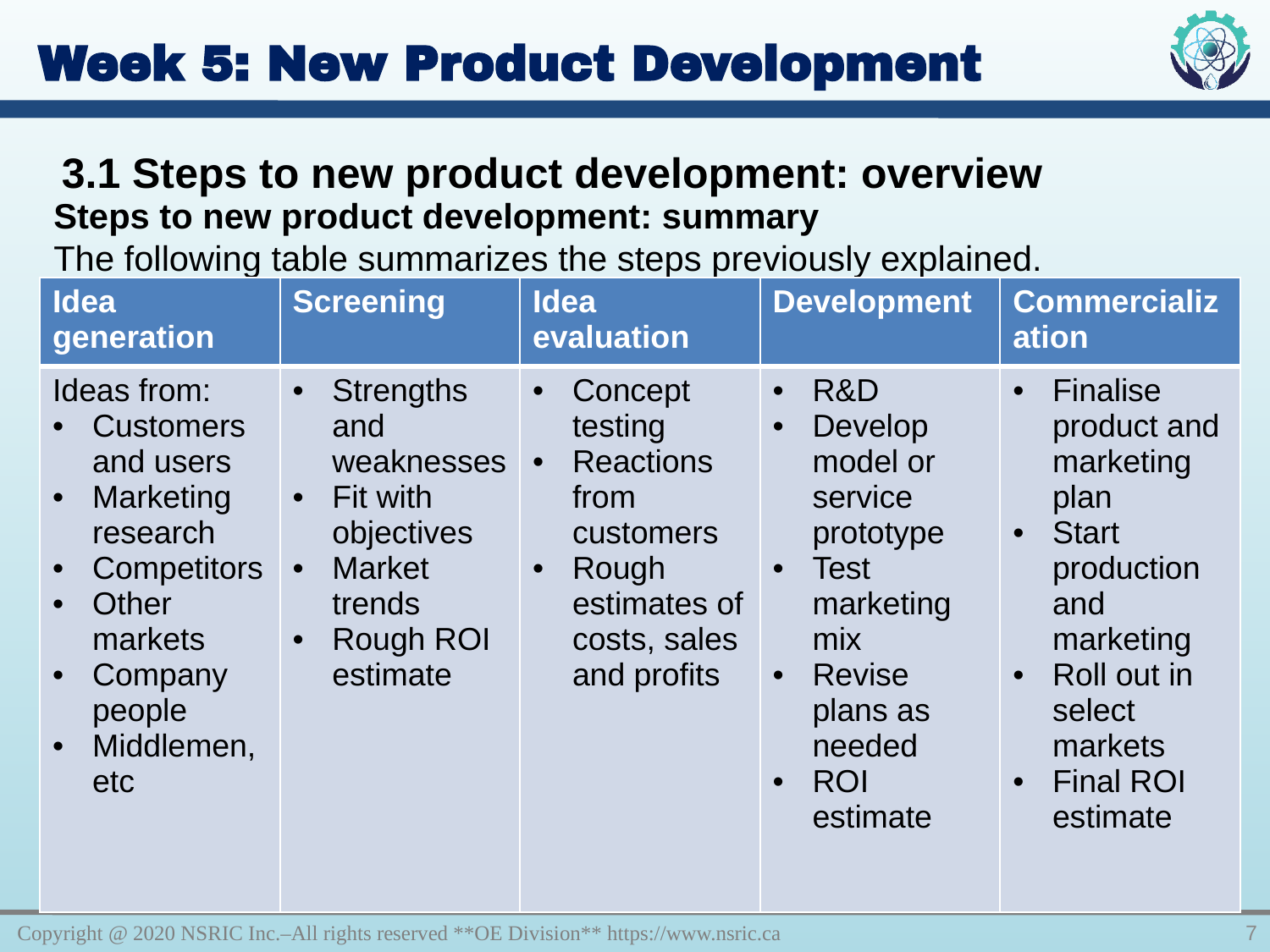

Week 5: New Product Development
3.1 Steps to new product development: overview
Steps to new product development: summary
The following table summarizes the steps previously explained.

| Idea generation | Screening | Idea evaluation | Development | Commercialization |
| --- | --- | --- | --- | --- |
| Ideas from: Customers and users Marketing research Competitors Other markets Company people Middlemen, etc | Strengths and weaknesses Fit with objectives Market trends Rough ROI estimate | Concept testing Reactions from customers Rough estimates of costs, sales and profits | R&D Develop model or service prototype Test marketing mix Revise plans as needed ROI estimate | Finalise product and marketing plan Start production and marketing Roll out in select markets Final ROI estimate |
Copyright @ 2020 NSRIC Inc.–All rights reserved **OE Division** https://www.nsric.ca
7